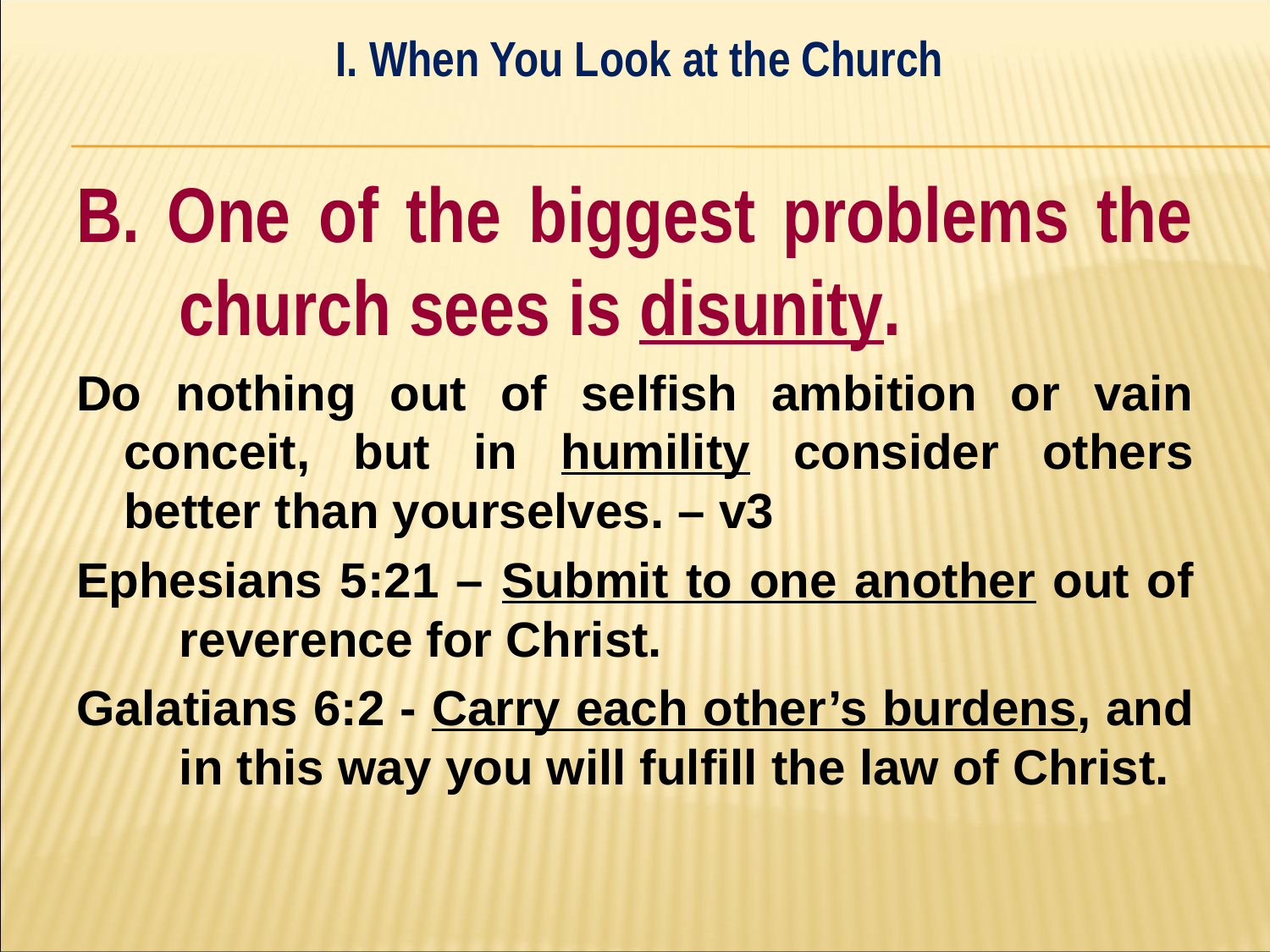

I. When You Look at the Church
#
B. One of the biggest problems the church sees is disunity.
Do nothing out of selfish ambition or vain conceit, but in humility consider others better than yourselves. – v3
Ephesians 5:21 – Submit to one another out of reverence for Christ.
Galatians 6:2 - Carry each other’s burdens, and in this way you will fulfill the law of Christ.